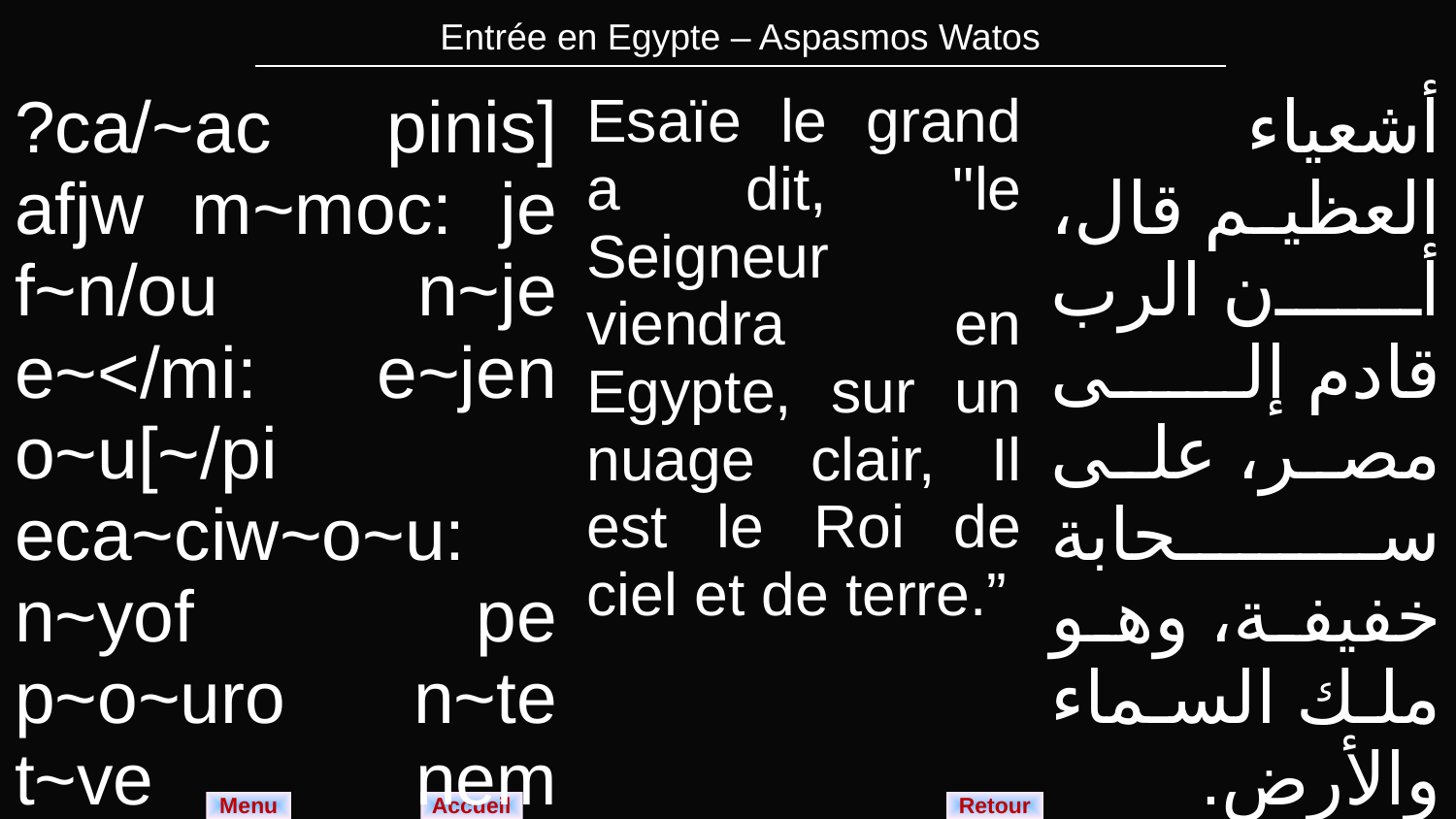

| Entrée en Egypte – Aspasmos Watos |
| --- |
| ?ca/~ac pinis] afjw m~moc: je f~n/ou n~je e~</mi: e~jen o~u[~/pi eca~ciw~o~u: n~yof pe p~o~uro n~te t~ve nem p~kahi. | Esaïe le grand a dit, "le Seigneur viendra en Egypte, sur un nuage clair, Il est le Roi de ciel et de terre.” | أشعياء العظيم قال، أن الرب قادم إلى مصر، على سحابة خفيفة، وهو ملك السماء والأرض. |
| --- | --- | --- |

Menu
Retour